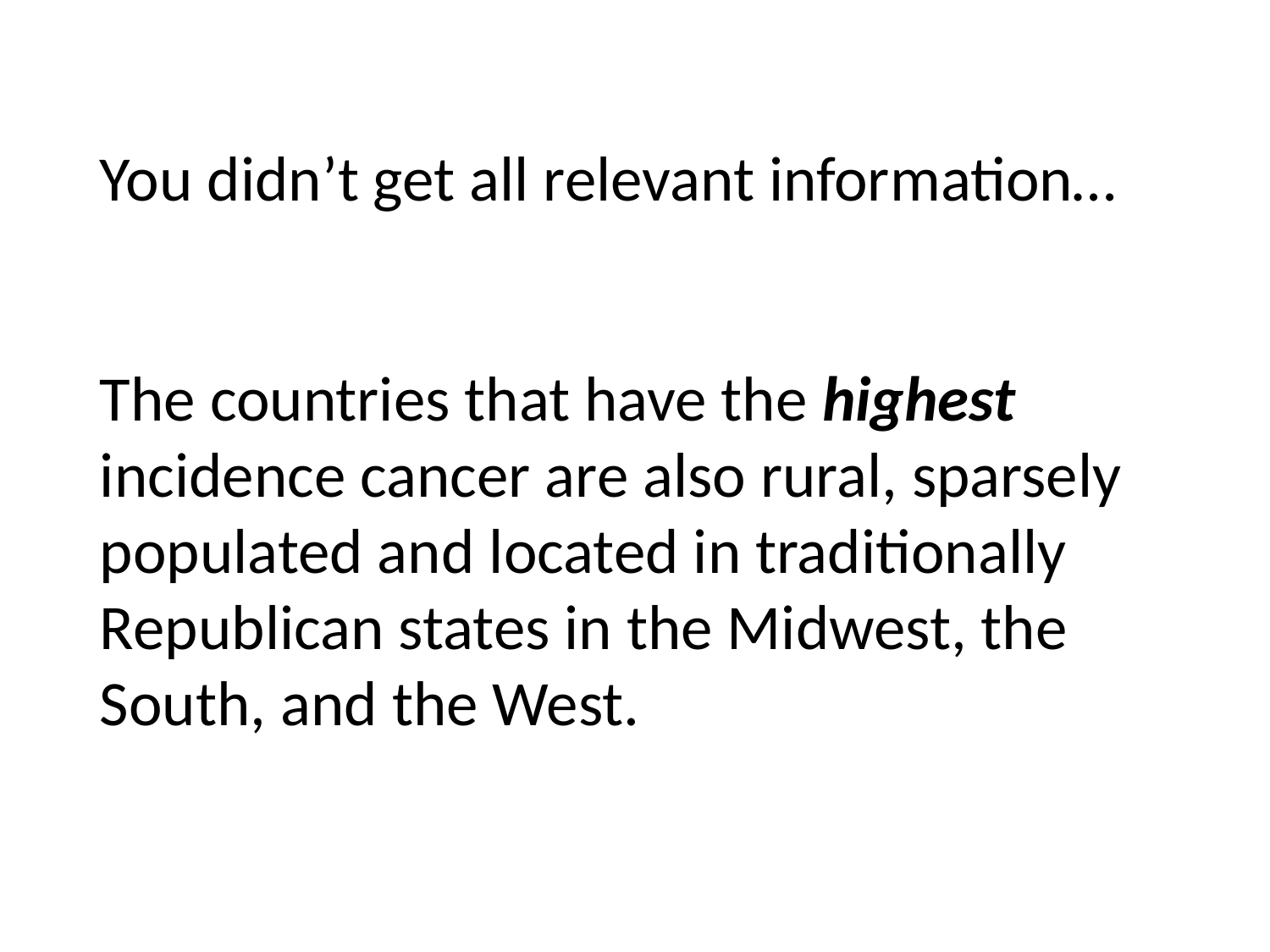

You didn’t get all relevant information…

The countries that have the highest incidence cancer are also rural, sparsely populated and located in traditionally Republican states in the Midwest, the South, and the West.